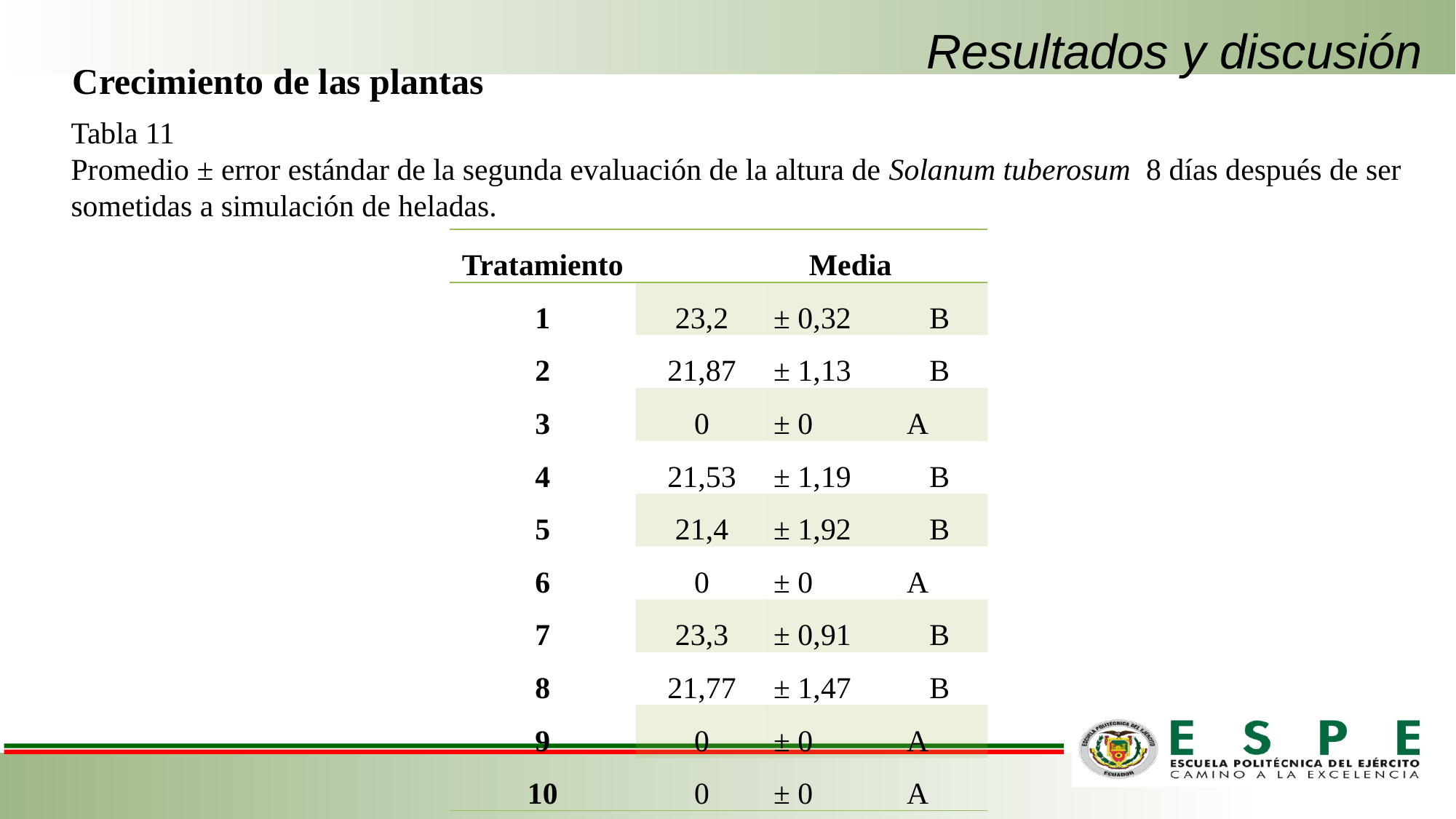

# Resultados y discusión
Crecimiento de las plantas
Tabla 11
Promedio ± error estándar de la segunda evaluación de la altura de Solanum tuberosum  8 días después de ser sometidas a simulación de heladas.
| Tratamiento | Media |  |  |
| --- | --- | --- | --- |
| 1 | 23,2 | ± 0,32 | B |
| 2 | 21,87 | ± 1,13 | B |
| 3 | 0 | ± 0 | A |
| 4 | 21,53 | ± 1,19 | B |
| 5 | 21,4 | ± 1,92 | B |
| 6 | 0 | ± 0 | A |
| 7 | 23,3 | ± 0,91 | B |
| 8 | 21,77 | ± 1,47 | B |
| 9 | 0 | ± 0 | A |
| 10 | 0 | ± 0 | A |